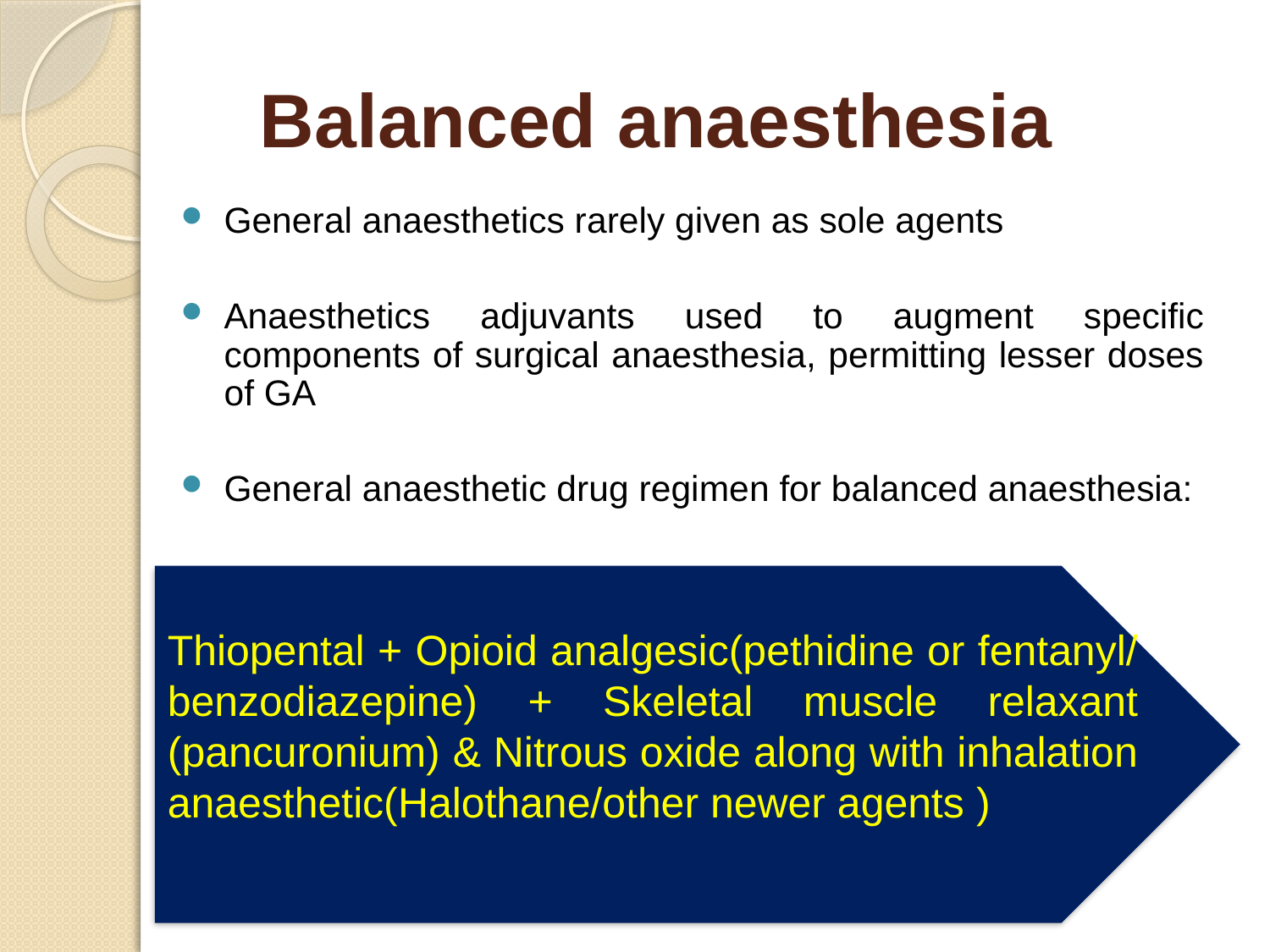

# Balanced anaesthesia
General anaesthetics rarely given as sole agents

Anaesthetics adjuvants used to augment specific components of surgical anaesthesia, permitting lesser doses of GA

General anaesthetic drug regimen for balanced anaesthesia:

Thiopental + Opioid analgesic(pethidine or fentanyl/ benzodiazepine) + Skeletal muscle relaxant (pancuronium) & Nitrous oxide along with inhalation anaesthetic(Halothane/other newer agents )